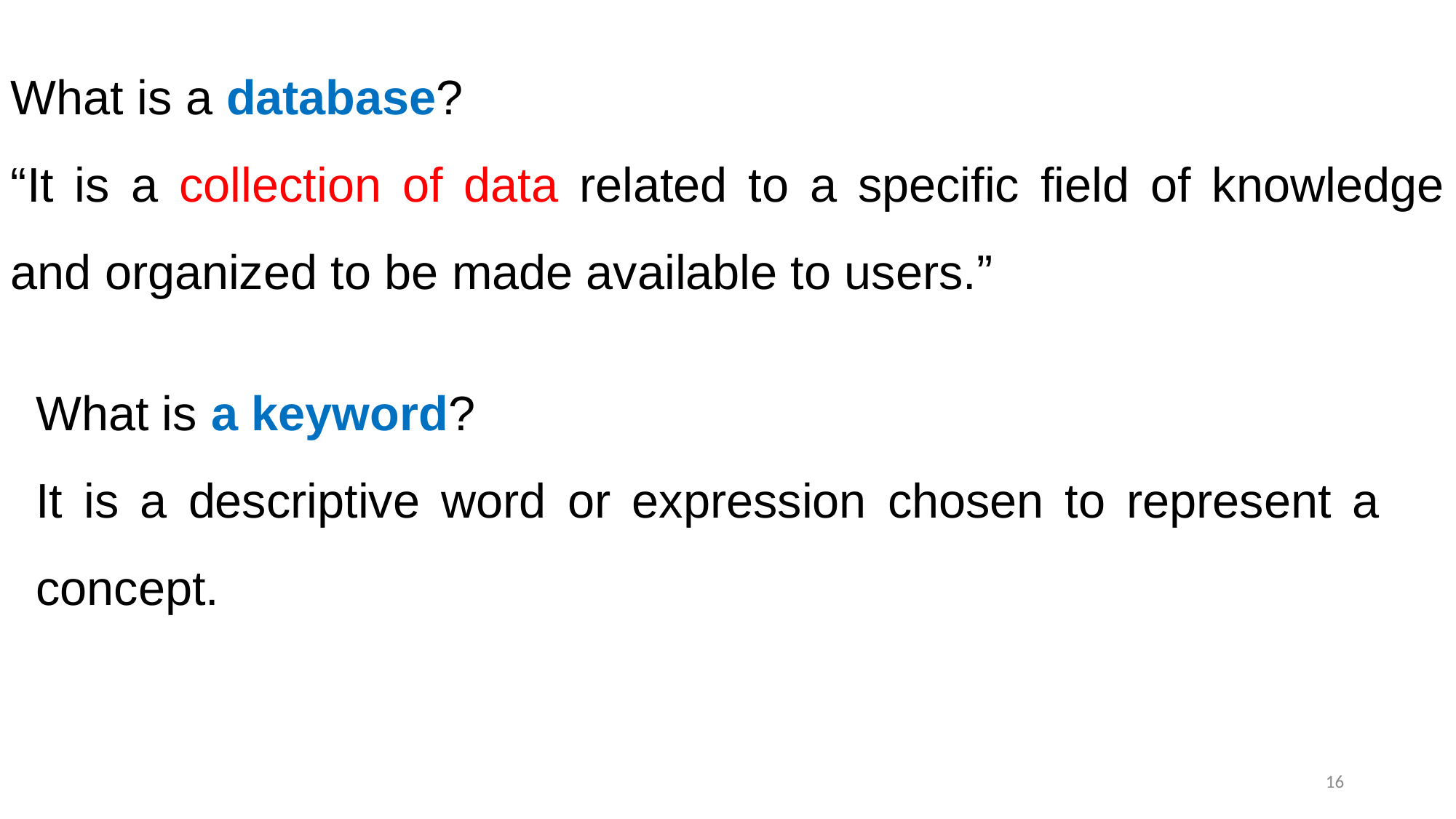

What is a database?
“It is a collection of data related to a specific field of knowledge and organized to be made available to users.”
What is a keyword?
It is a descriptive word or expression chosen to represent a concept.
16